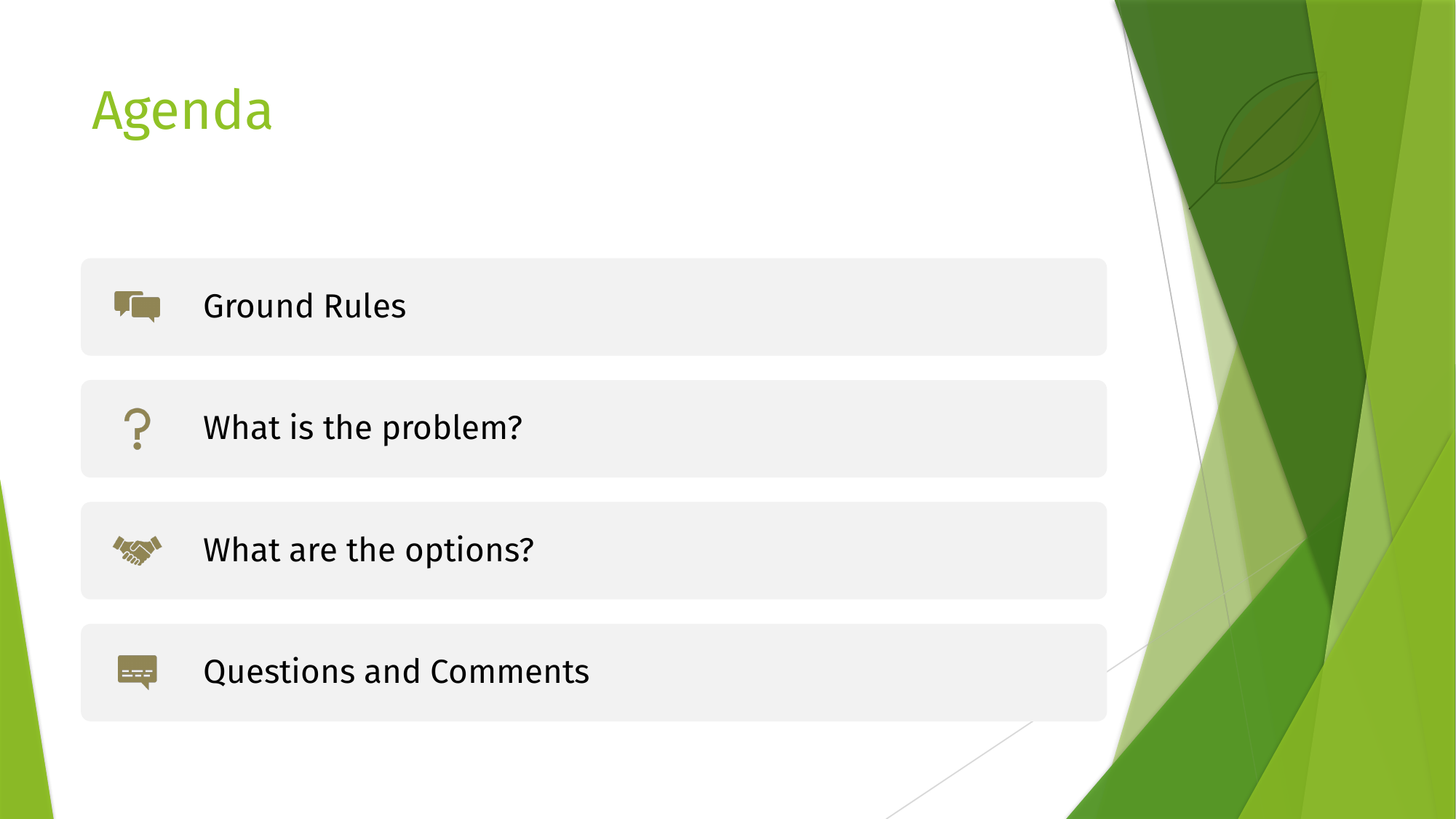

# Agenda
Ground Rules
What is the problem?
What are the options?
Questions and Comments